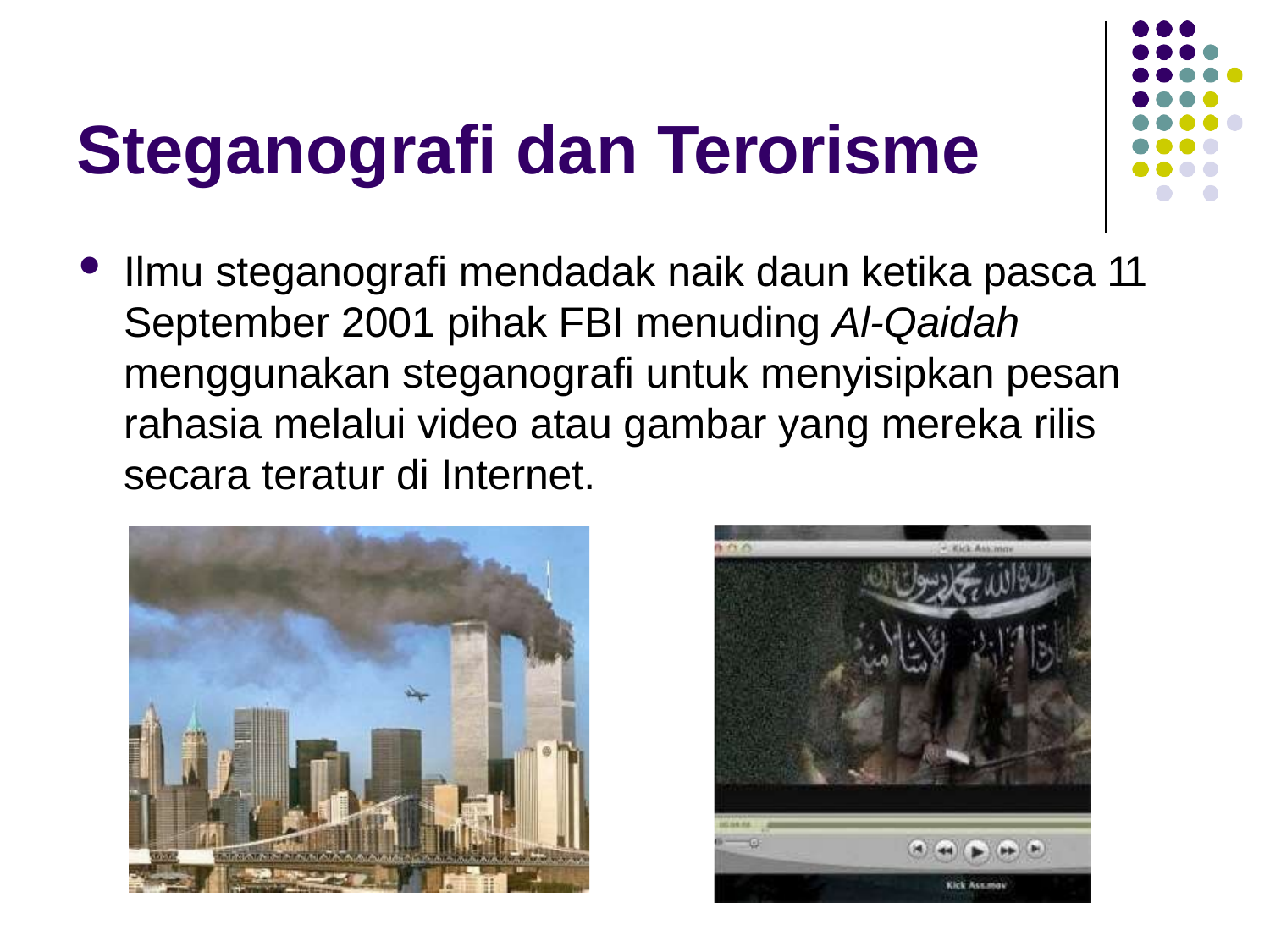

# Steganografi dan Terorisme
Ilmu steganografi mendadak naik daun ketika pasca 11  September 2001 pihak FBI menuding Al-Qaidah  menggunakan steganografi untuk menyisipkan pesan  rahasia melalui video atau gambar yang mereka rilis  secara teratur di Internet.